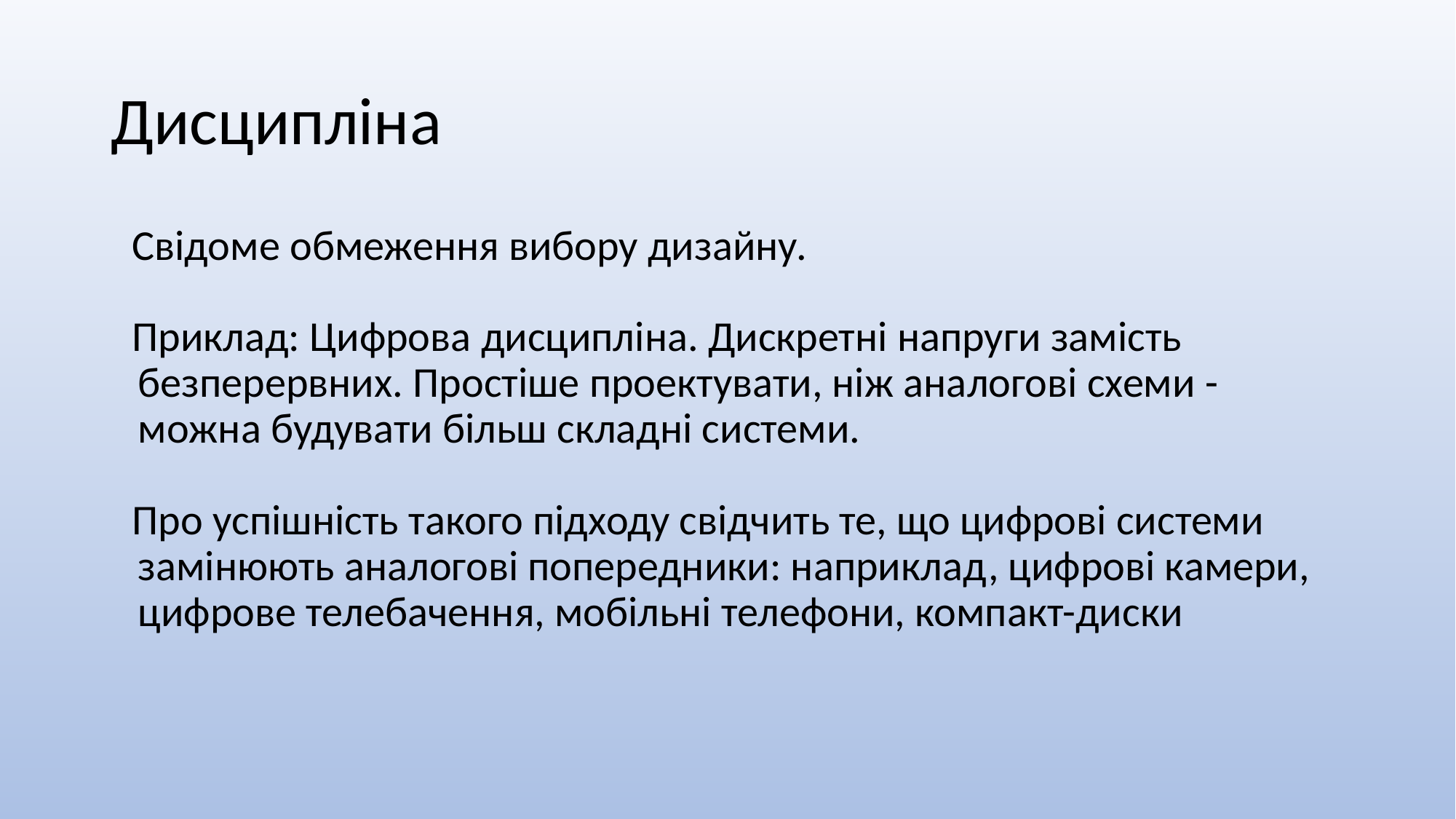

# Дисципліна
Свідоме обмеження вибору дизайну.

Приклад: Цифрова дисципліна. Дискретні напруги замість безперервних. Простіше проектувати, ніж аналогові схеми - можна будувати більш складні системи.

Про успішність такого підходу свідчить те, що цифрові системи замінюють аналогові попередники: наприклад, цифрові камери, цифрове телебачення, мобільні телефони, компакт-диски